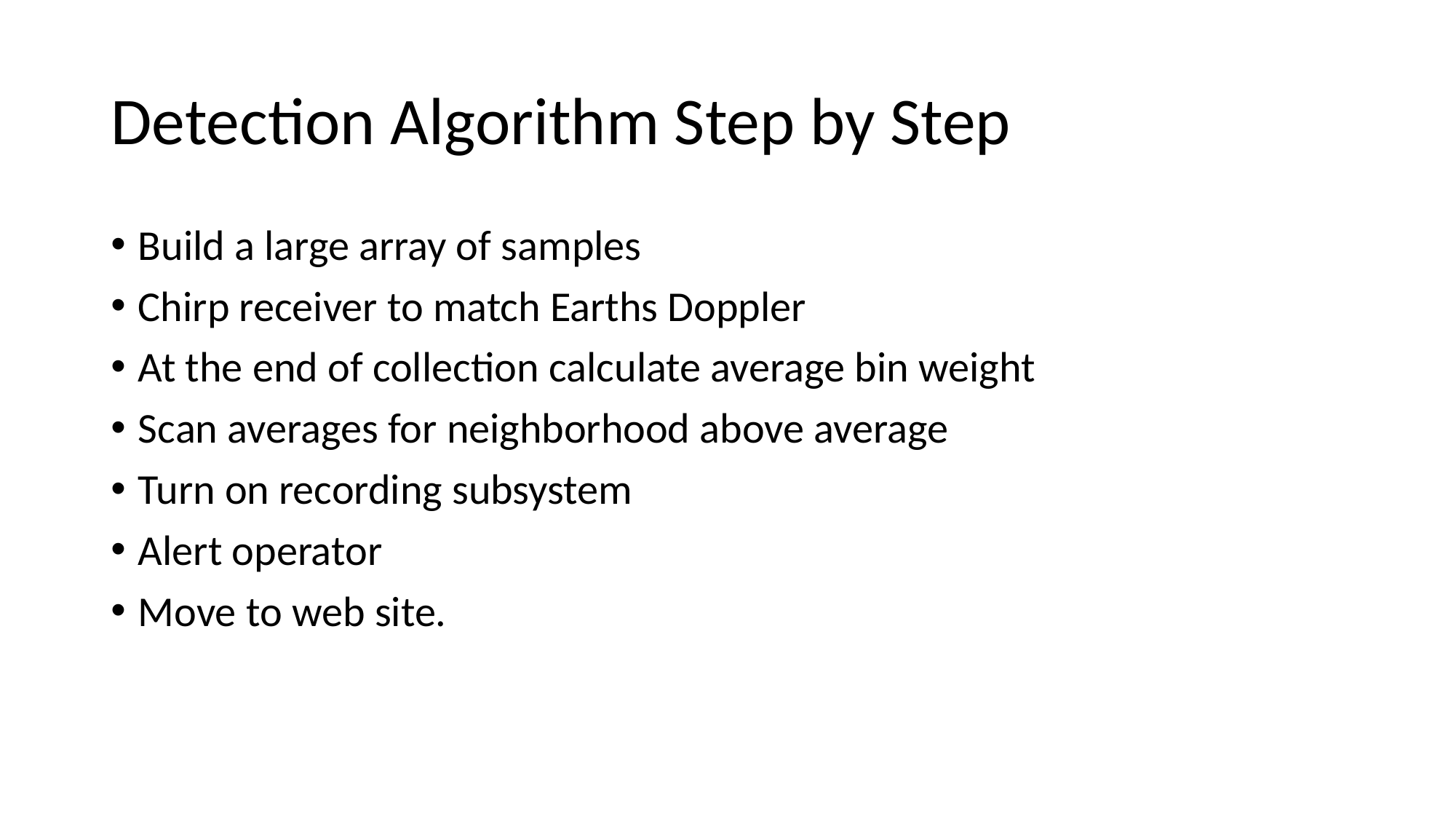

# Detection Algorithm Step by Step
Build a large array of samples
Chirp receiver to match Earths Doppler
At the end of collection calculate average bin weight
Scan averages for neighborhood above average
Turn on recording subsystem
Alert operator
Move to web site.